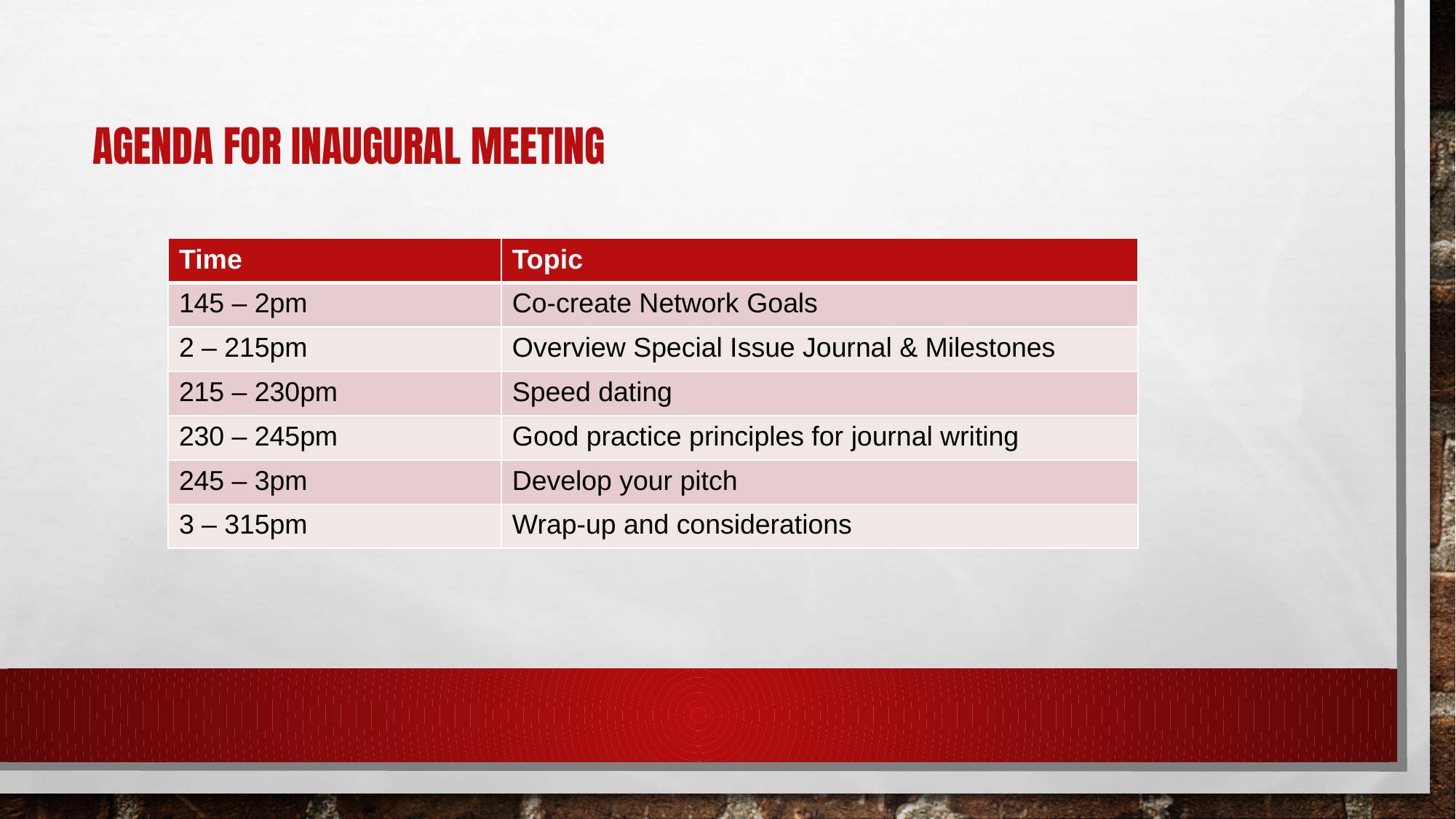

# Agenda for inaugural meeting
| Time | Topic |
| --- | --- |
| 145 – 2pm | Co-create Network Goals |
| 2 – 215pm | Overview Special Issue Journal & Milestones |
| 215 – 230pm | Speed dating |
| 230 – 245pm | Good practice principles for journal writing |
| 245 – 3pm | Develop your pitch |
| 3 – 315pm | Wrap-up and considerations |